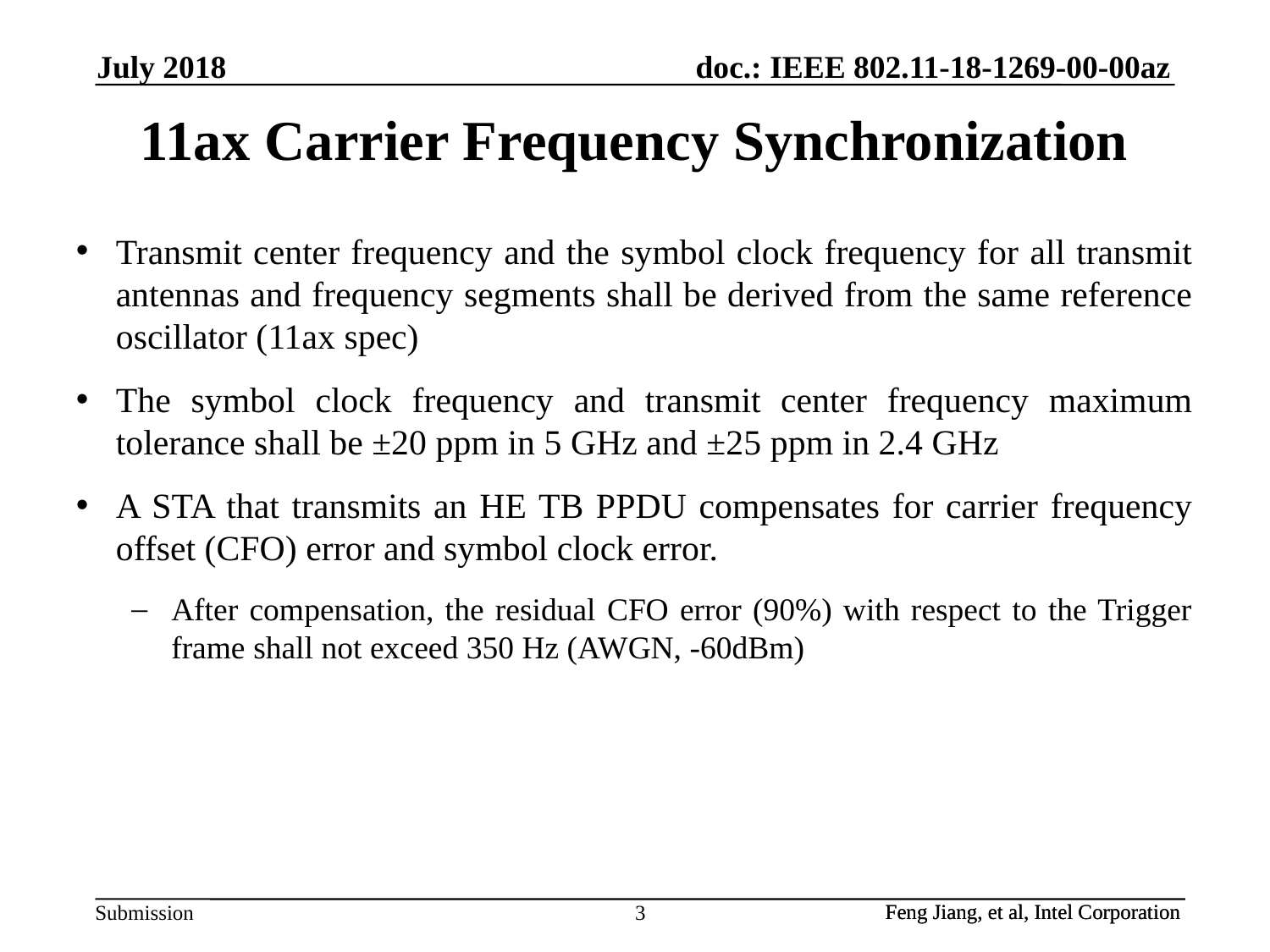

July 2018
# 11ax Carrier Frequency Synchronization
Transmit center frequency and the symbol clock frequency for all transmit antennas and frequency segments shall be derived from the same reference oscillator (11ax spec)
The symbol clock frequency and transmit center frequency maximum tolerance shall be ±20 ppm in 5 GHz and ±25 ppm in 2.4 GHz
A STA that transmits an HE TB PPDU compensates for carrier frequency offset (CFO) error and symbol clock error.
After compensation, the residual CFO error (90%) with respect to the Trigger frame shall not exceed 350 Hz (AWGN, -60dBm)

3